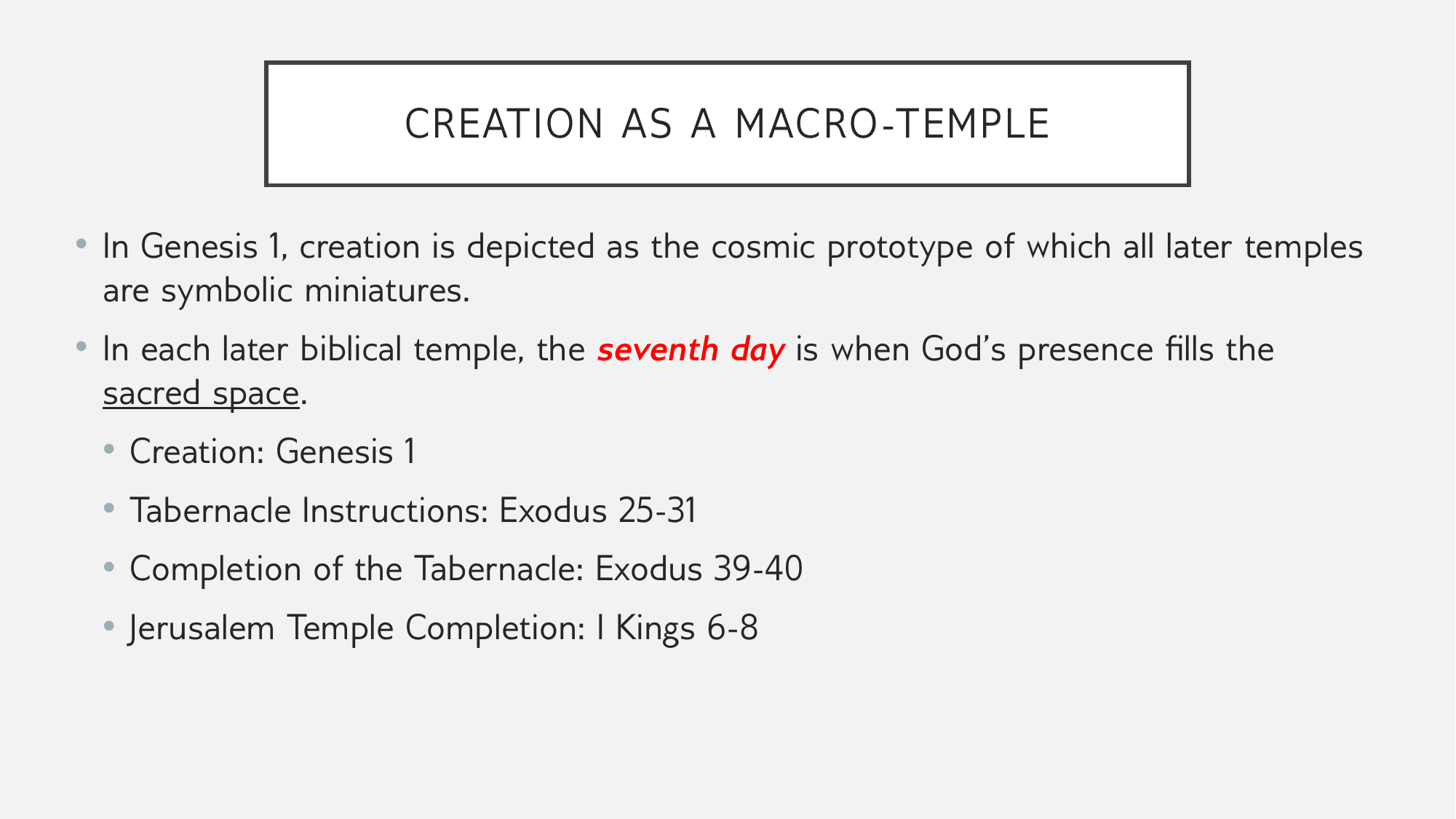

# Creation as a macro-temple
In Genesis 1, creation is depicted as the cosmic prototype of which all later temples are symbolic miniatures.
In each later biblical temple, the seventh day is when God’s presence fills the sacred space.
Creation: Genesis 1
Tabernacle Instructions: Exodus 25-31
Completion of the Tabernacle: Exodus 39-40
Jerusalem Temple Completion: I Kings 6-8